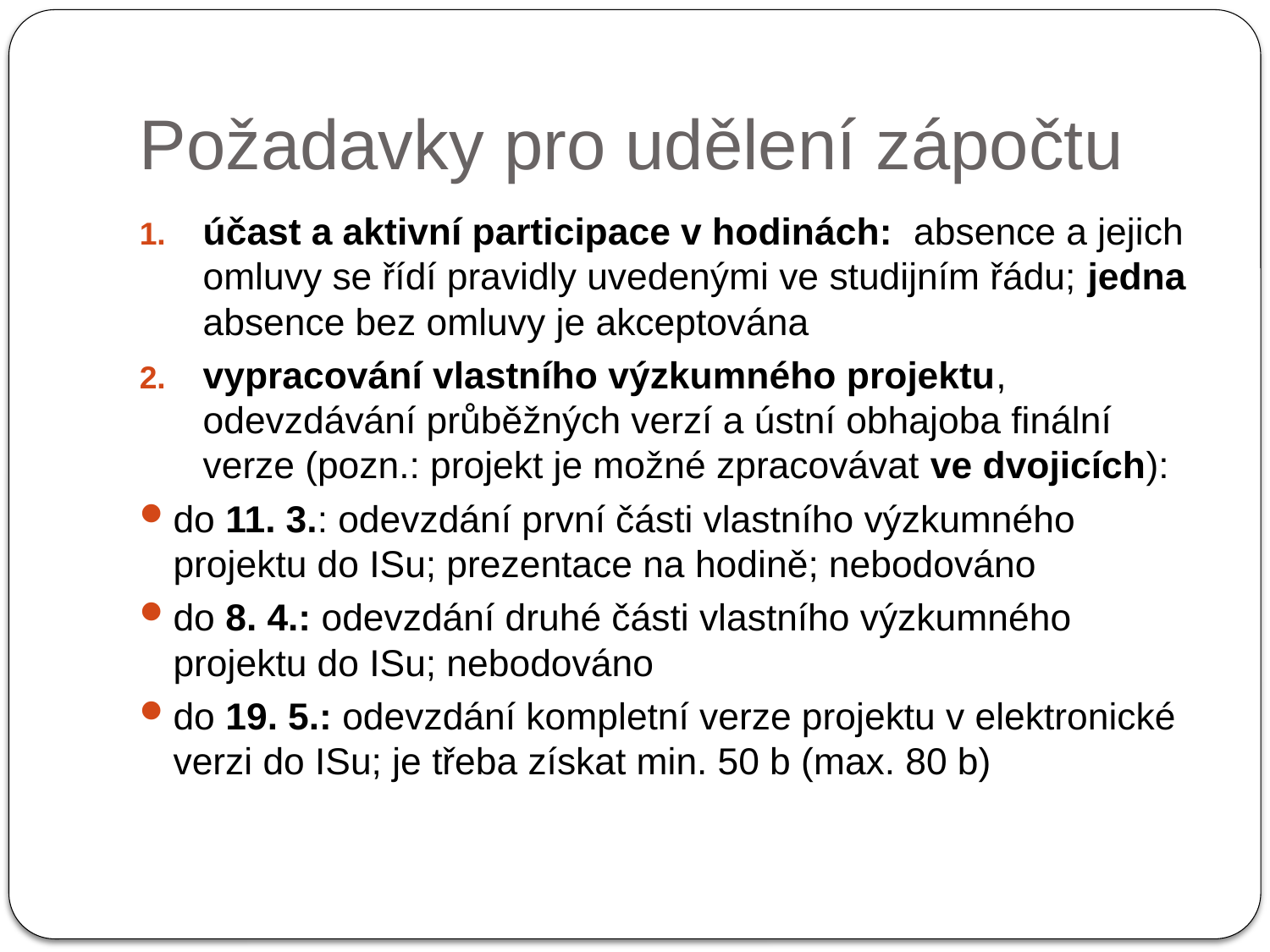

# Požadavky pro udělení zápočtu
účast a aktivní participace v hodinách:  absence a jejich omluvy se řídí pravidly uvedenými ve studijním řádu; jedna absence bez omluvy je akceptována
vypracování vlastního výzkumného projektu, odevzdávání průběžných verzí a ústní obhajoba finální verze (pozn.: projekt je možné zpracovávat ve dvojicích):
do 11. 3.: odevzdání první části vlastního výzkumného projektu do ISu; prezentace na hodině; nebodováno
do 8. 4.: odevzdání druhé části vlastního výzkumného projektu do ISu; nebodováno
do 19. 5.: odevzdání kompletní verze projektu v elektronické verzi do ISu; je třeba získat min. 50 b (max. 80 b)